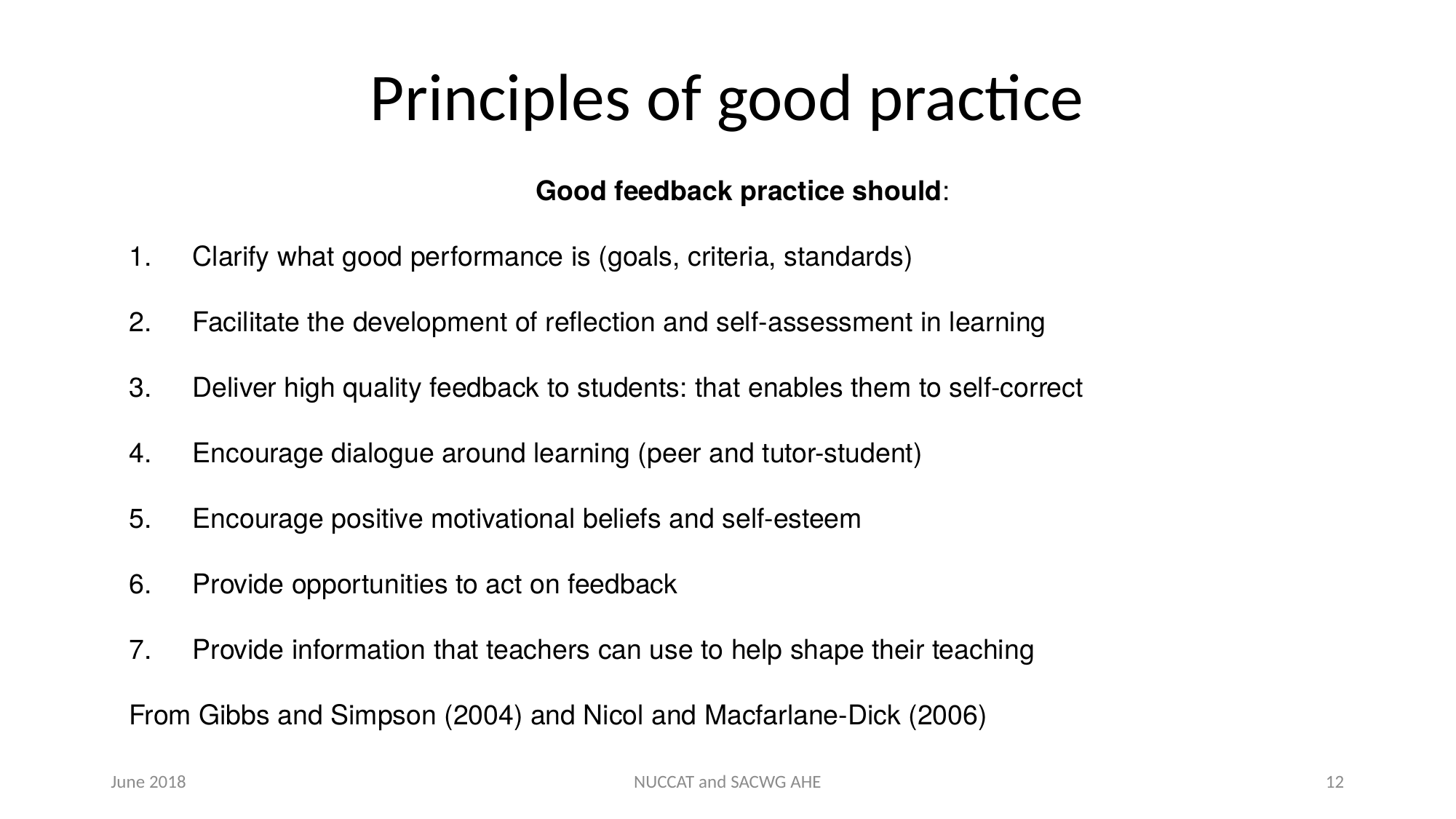

# Principles of good practice
Good feedback practice should:

	Clarify what good performance is (goals, criteria, standards)
	Facilitate the development of reflection and self-assessment in learning
	Deliver high quality feedback to students: that enables them to self-correct
	Encourage dialogue around learning (peer and tutor-student)
	Encourage positive motivational beliefs and self-esteem
	Provide opportunities to act on feedback
	Provide information that teachers can use to help shape their teaching
From Gibbs and Simpson (2004) and Nicol and Macfarlane-Dick (2006)
June 2018
NUCCAT and SACWG AHE
12